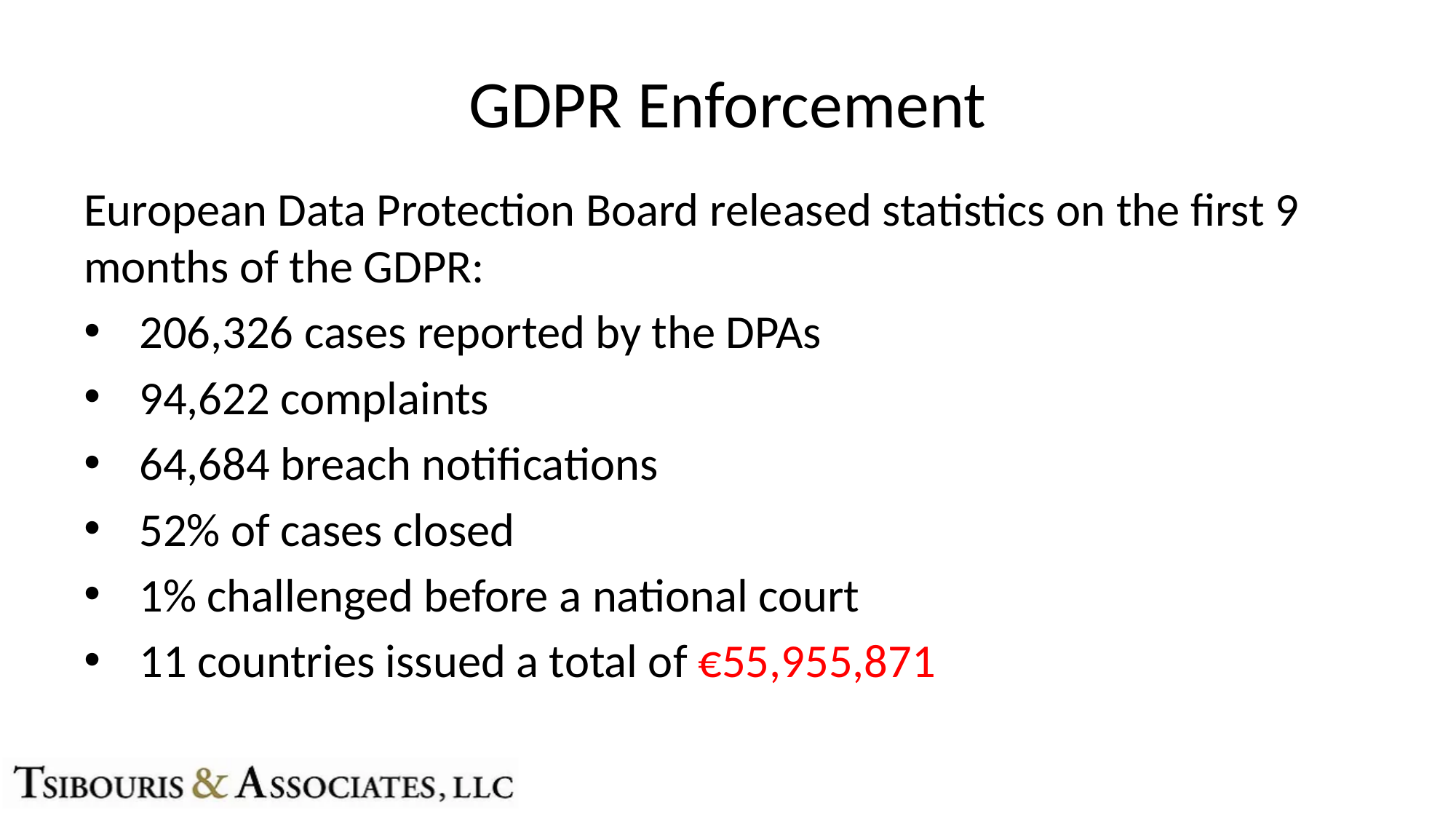

# GDPR Enforcement
European Data Protection Board released statistics on the first 9 months of the GDPR:
206,326 cases reported by the DPAs
94,622 complaints
64,684 breach notifications
52% of cases closed
1% challenged before a national court
11 countries issued a total of €55,955,871